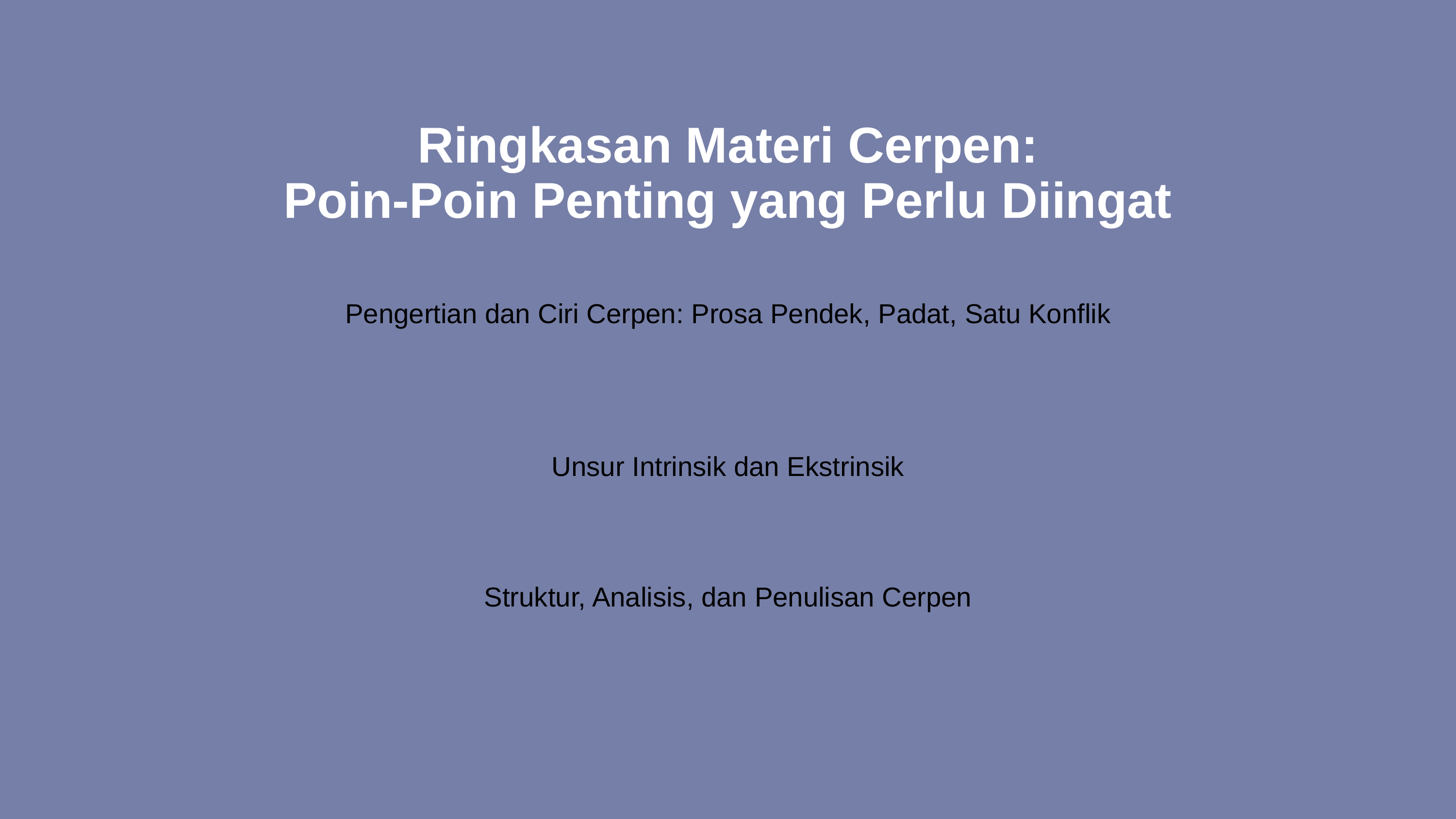

Ringkasan Materi Cerpen:
Poin-Poin Penting yang Perlu Diingat

Pengertian dan Ciri Cerpen: Prosa Pendek, Padat, Satu Konflik

Unsur Intrinsik dan Ekstrinsik

Struktur, Analisis, dan Penulisan Cerpen